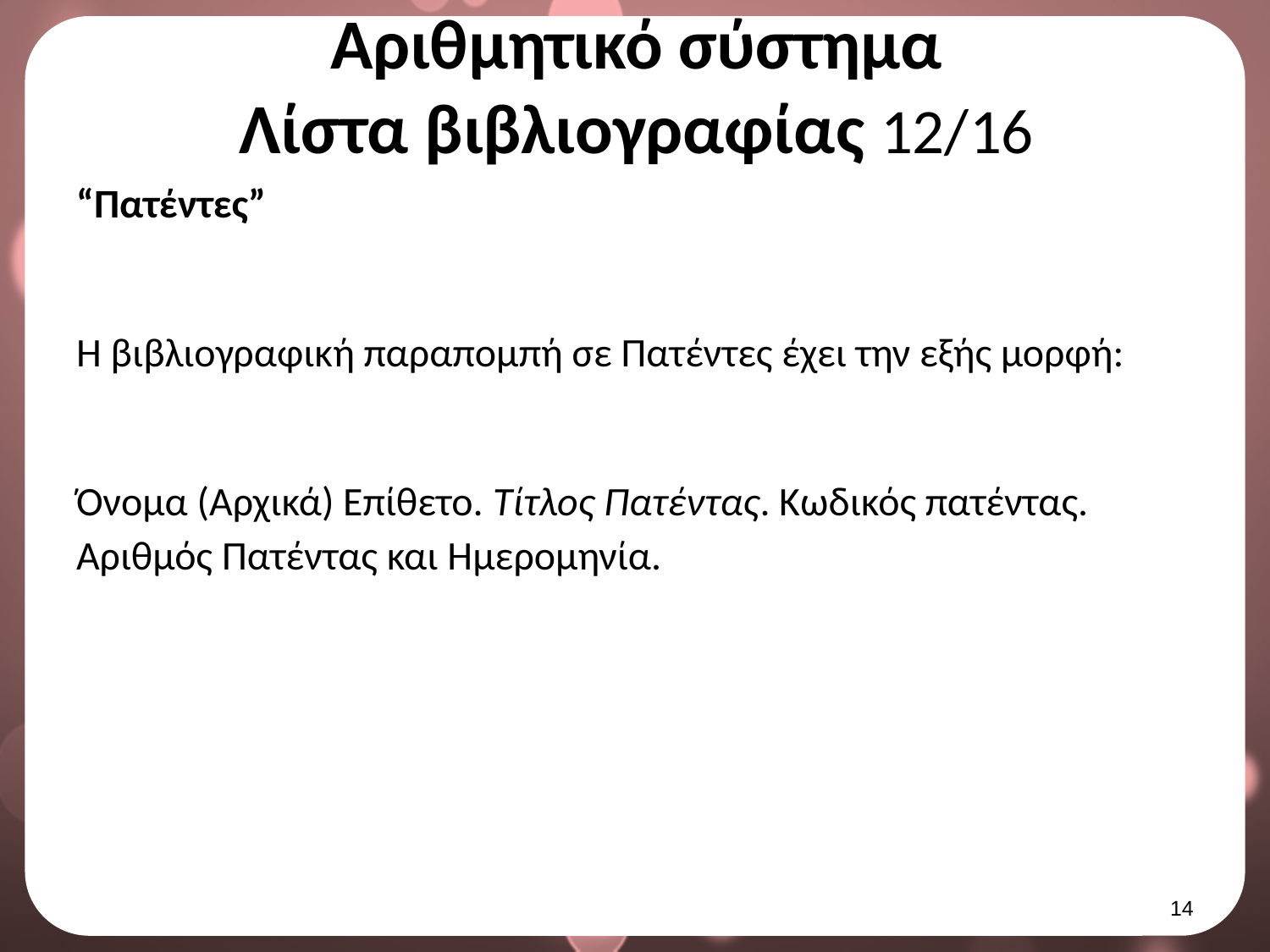

# Αριθμητικό σύστημα Λίστα βιβλιογραφίας 12/16
“Πατέντες”

Η βιβλιογραφική παραπομπή σε Πατέντες έχει την εξής μορφή:

Όνομα (Αρχικά) Επίθετο. Τίτλος Πατέντας. Κωδικός πατέντας. Αριθμός Πατέντας και Ημερομηνία.
14